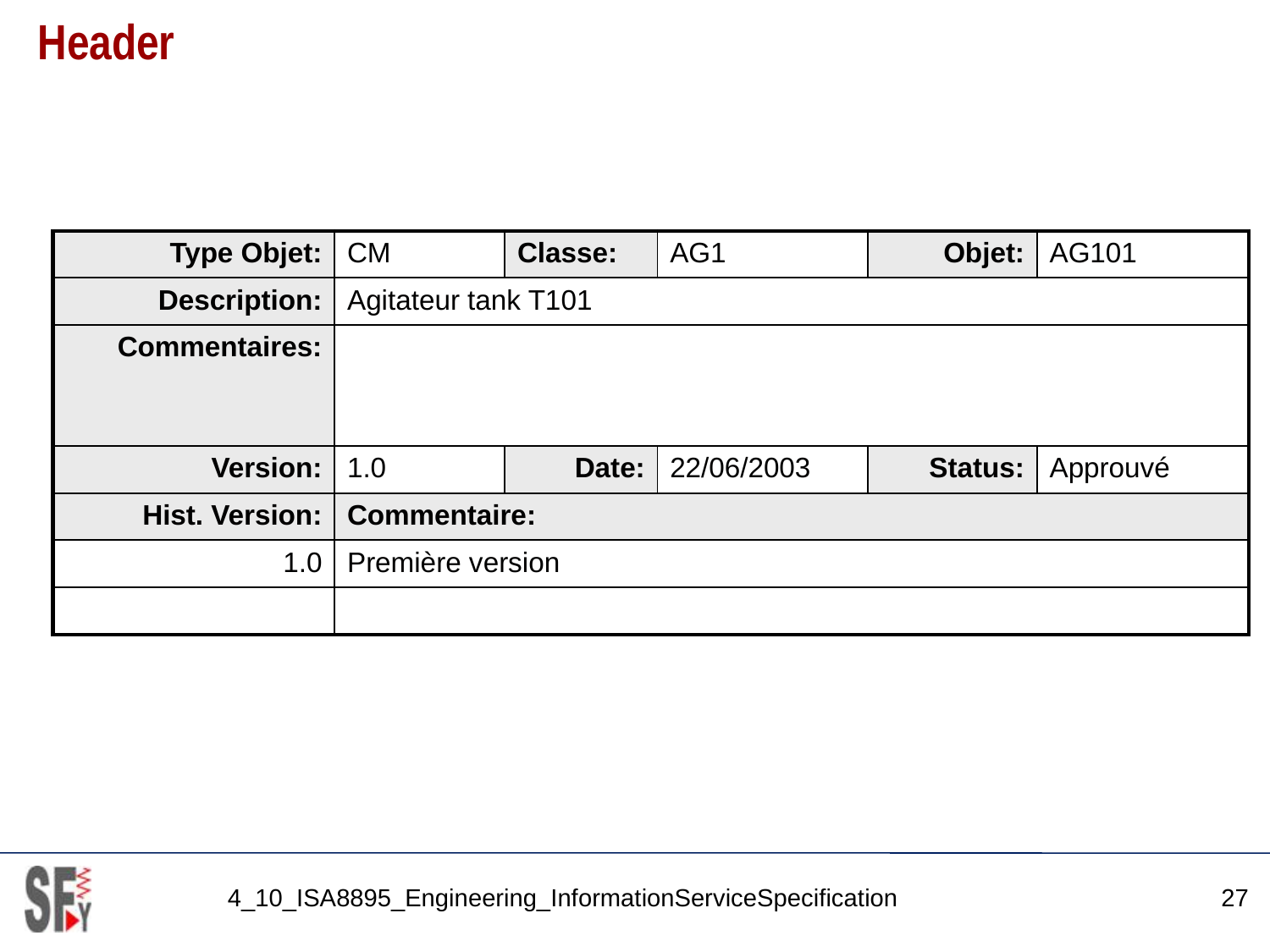

# Header
| Type Objet: | CM | Classe: | AG1 | Objet: | AG101 |
| --- | --- | --- | --- | --- | --- |
| Description: | Agitateur tank T101 |  |  |  |  |
| Commentaires: |  |  |  |  |  |
| Version: | 1.0 | Date: | 22/06/2003 | Status: | Approuvé |
| Hist. Version: | Commentaire: |  |  |  |  |
| 1.0 | Première version |  |  |  |  |
|  |  |  |  |  |  |
4_10_ISA8895_Engineering_InformationServiceSpecification
27